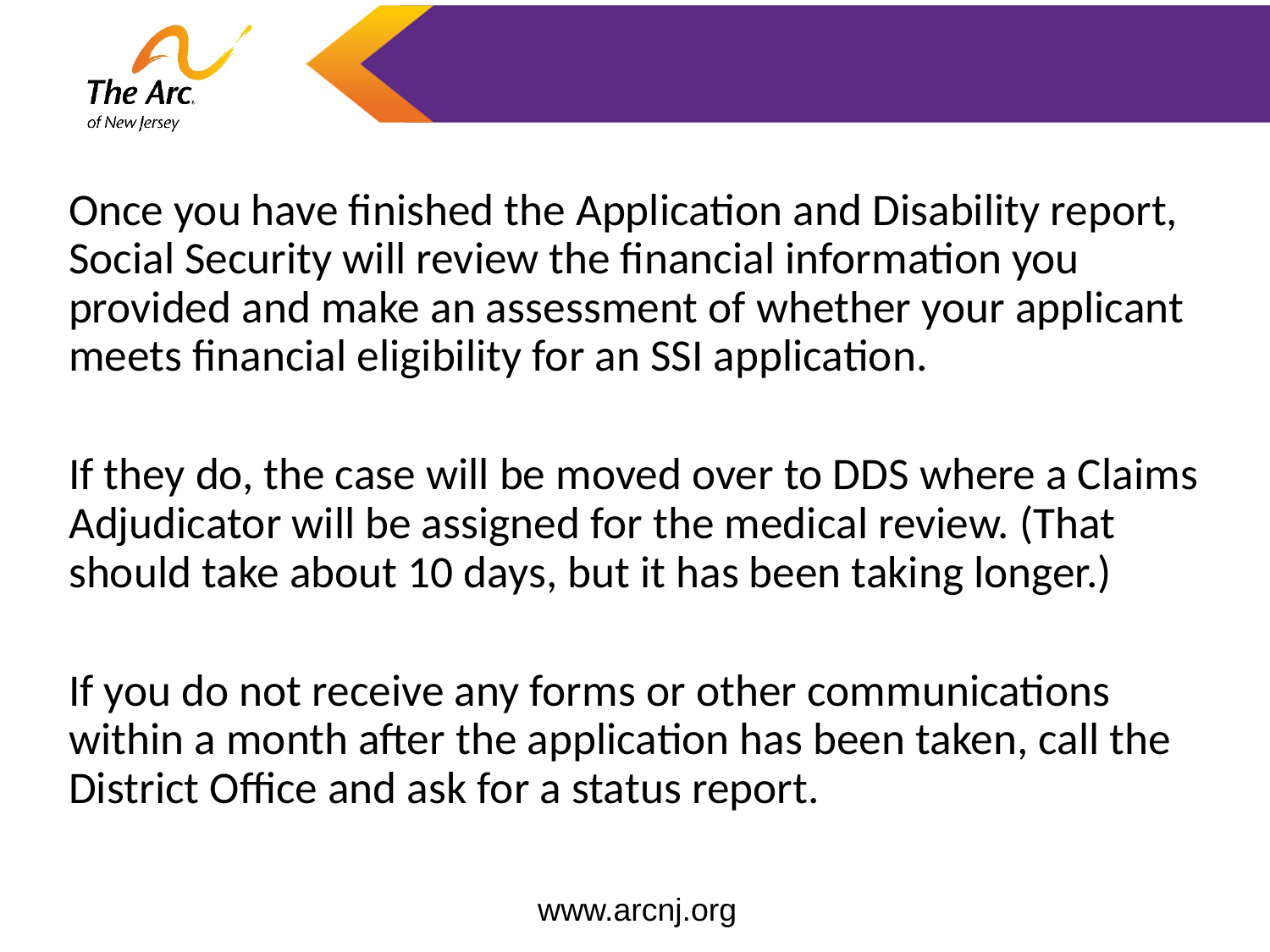

Once you have finished the Application and Disability report, Social Security will review the financial information you provided and make an assessment of whether your applicant meets financial eligibility for an SSI application.

If they do, the case will be moved over to DDS where a Claims Adjudicator will be assigned for the medical review. (That should take about 10 days, but it has been taking longer.)

If you do not receive any forms or other communications within a month after the application has been taken, call the District Office and ask for a status report.